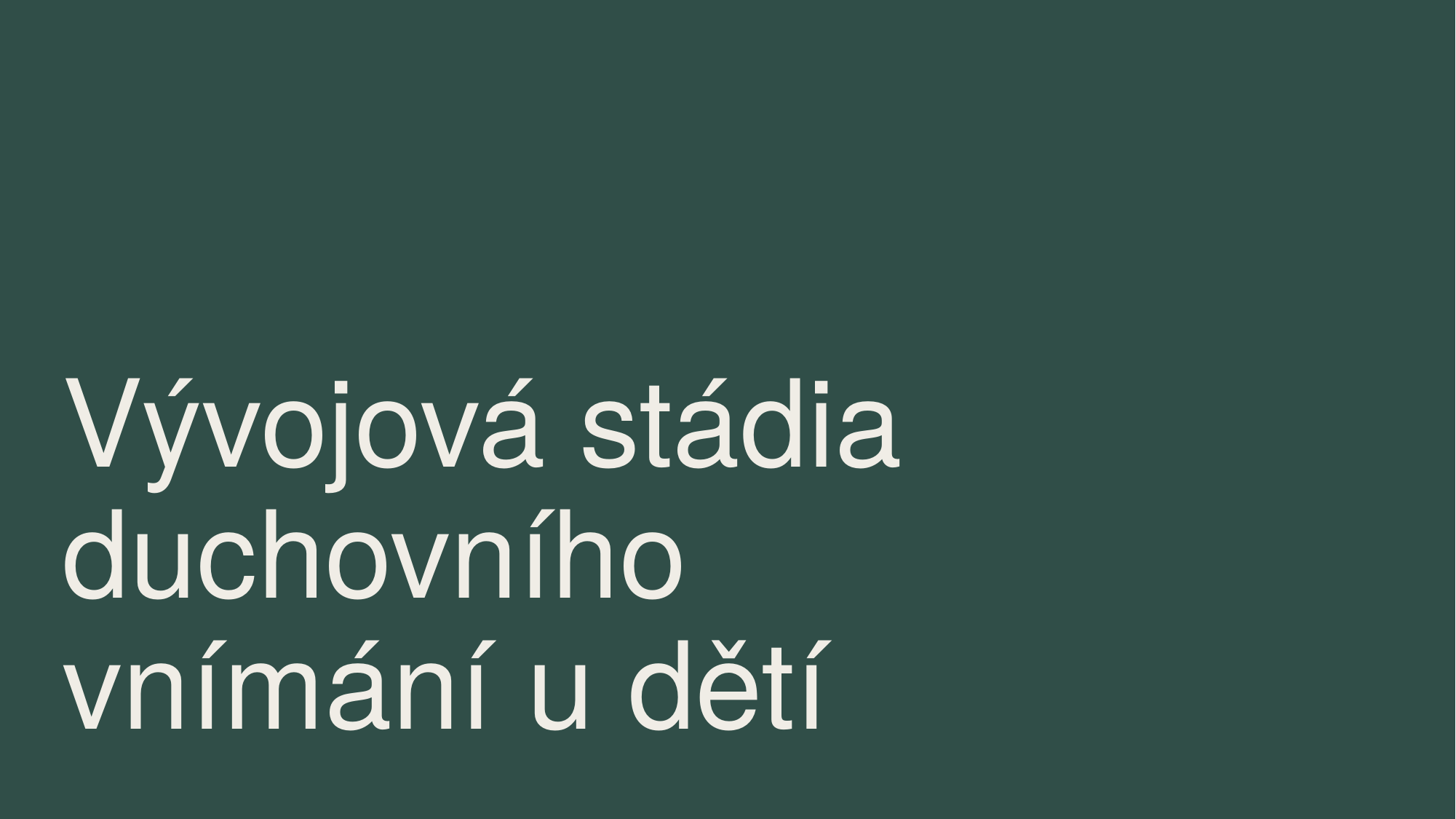

# Vývojová stádia duchovního vnímání u dětí